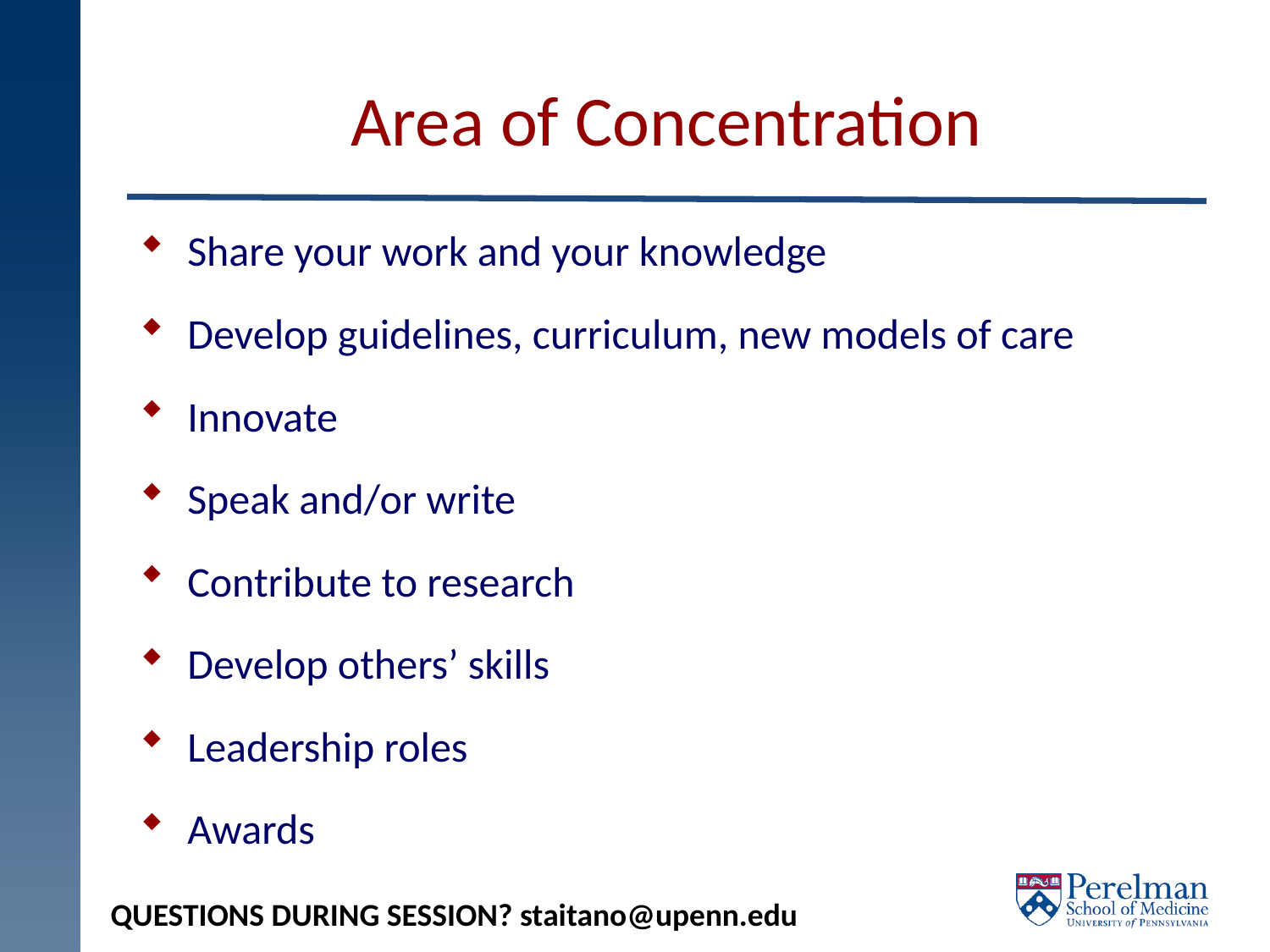

# Area of Concentration
Share your work and your knowledge
Develop guidelines, curriculum, new models of care
Innovate
Speak and/or write
Contribute to research
Develop others’ skills
Leadership roles
Awards
QUESTIONS DURING SESSION? staitano@upenn.edu